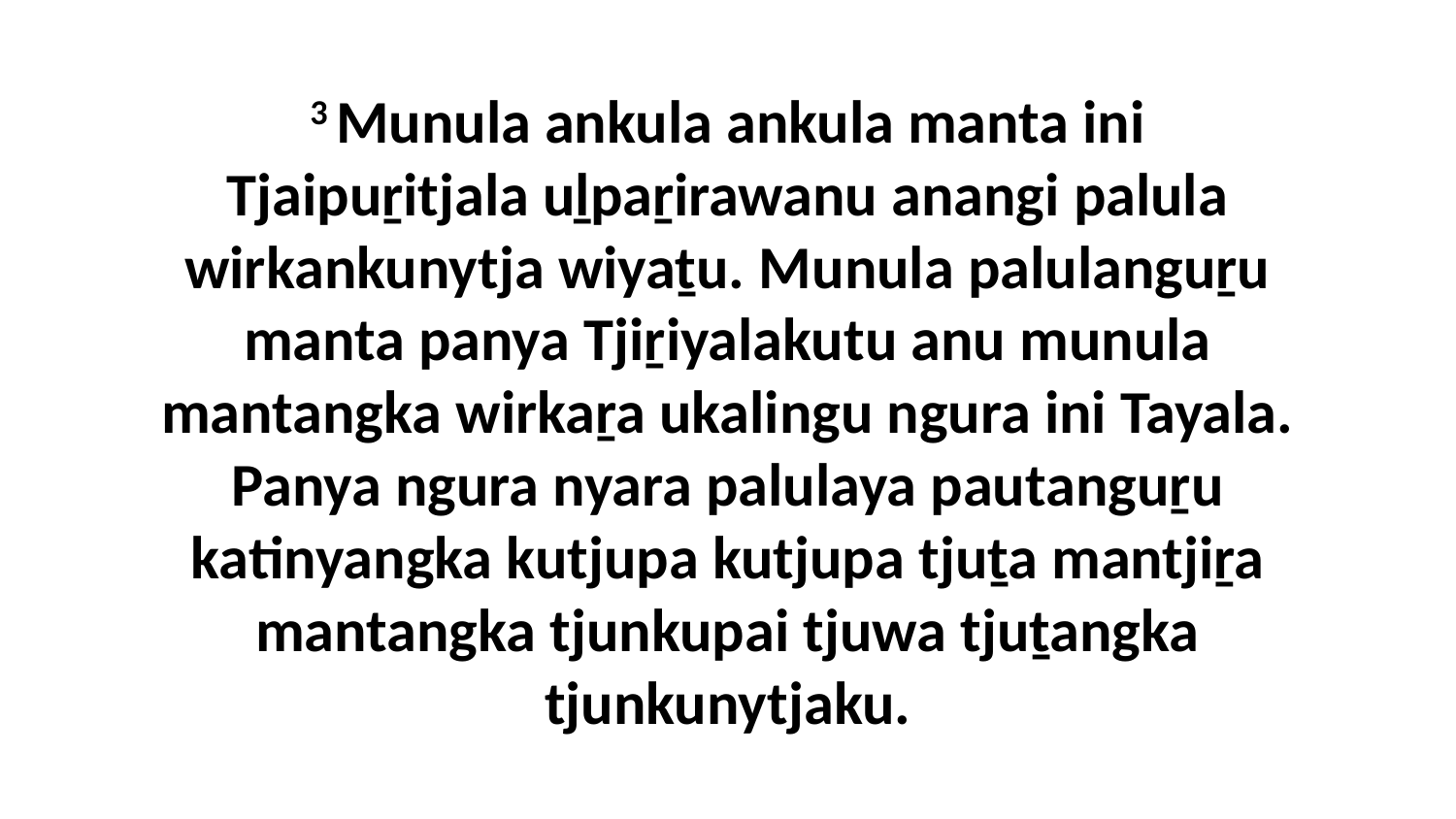

3 Munula ankula ankula manta ini Tjaipuṟitjala uḻpaṟirawanu anangi palula wirkankunytja wiyaṯu. Munula palulanguṟu manta panya Tjiṟiyalakutu anu munula mantangka wirkaṟa ukalingu ngura ini Tayala. Panya ngura nyara palulaya pautanguṟu katinyangka kutjupa kutjupa tjuṯa mantjiṟa mantangka tjunkupai tjuwa tjuṯangka tjunkunytjaku.